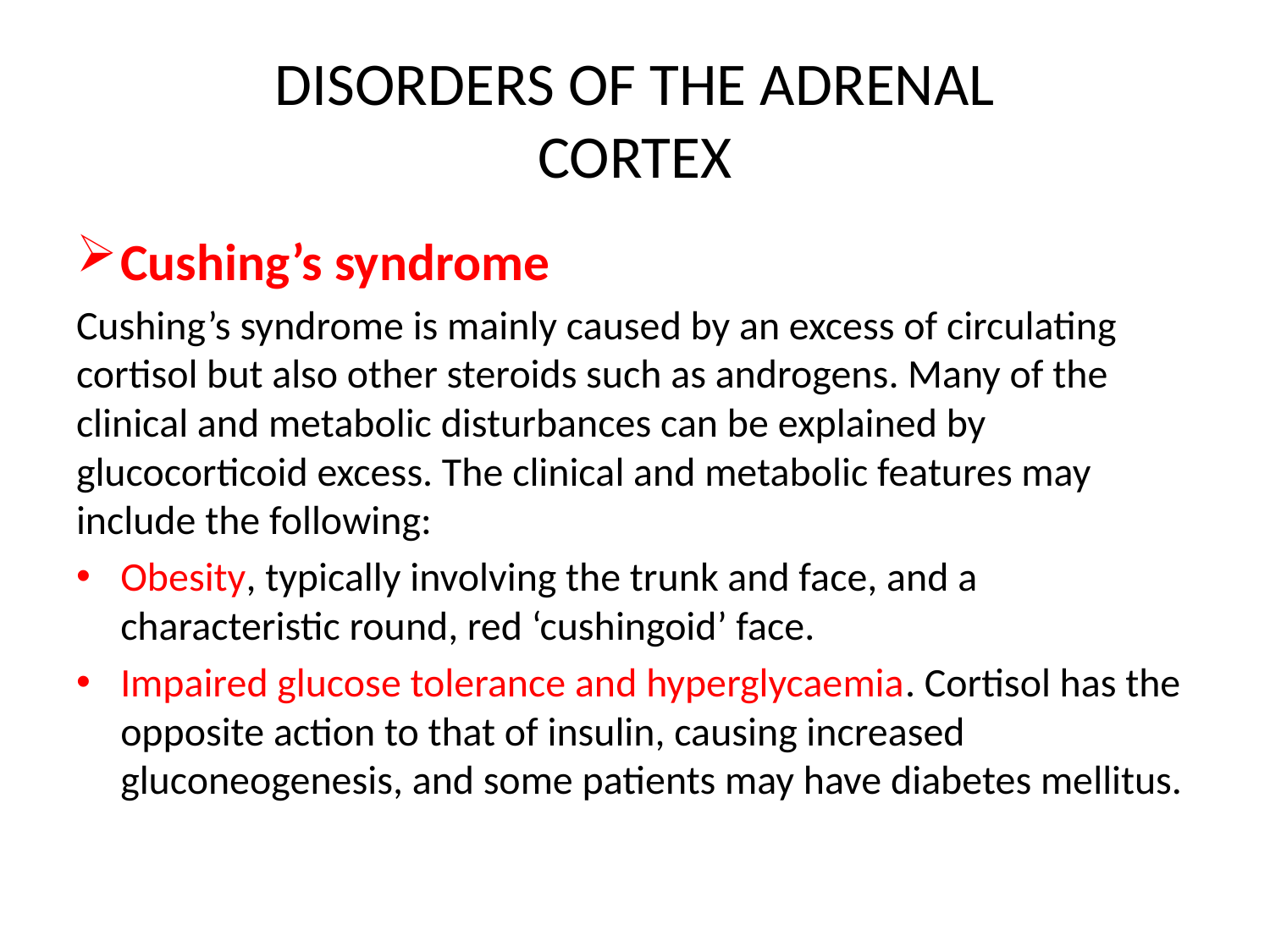

# DISORDERS OF THE ADRENAL CORTEX
Cushing’s syndrome
Cushing’s syndrome is mainly caused by an excess of circulating cortisol but also other steroids such as androgens. Many of the clinical and metabolic disturbances can be explained by glucocorticoid excess. The clinical and metabolic features may include the following:
Obesity, typically involving the trunk and face, and a characteristic round, red ‘cushingoid’ face.
Impaired glucose tolerance and hyperglycaemia. Cortisol has the opposite action to that of insulin, causing increased gluconeogenesis, and some patients may have diabetes mellitus.